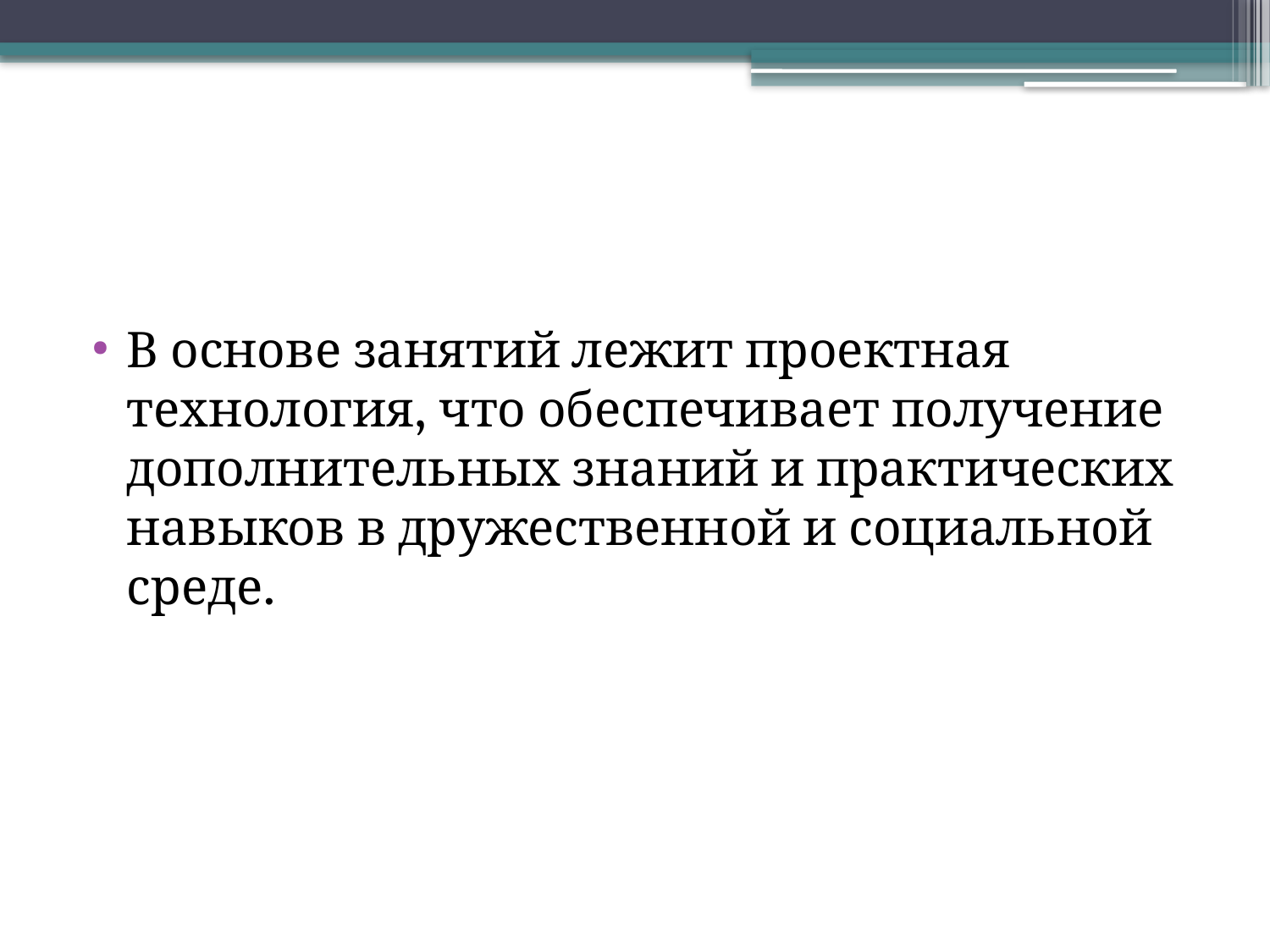

#
В основе занятий лежит проектная технология, что обеспечивает получение дополнительных знаний и практических навыков в дружественной и социальной среде.